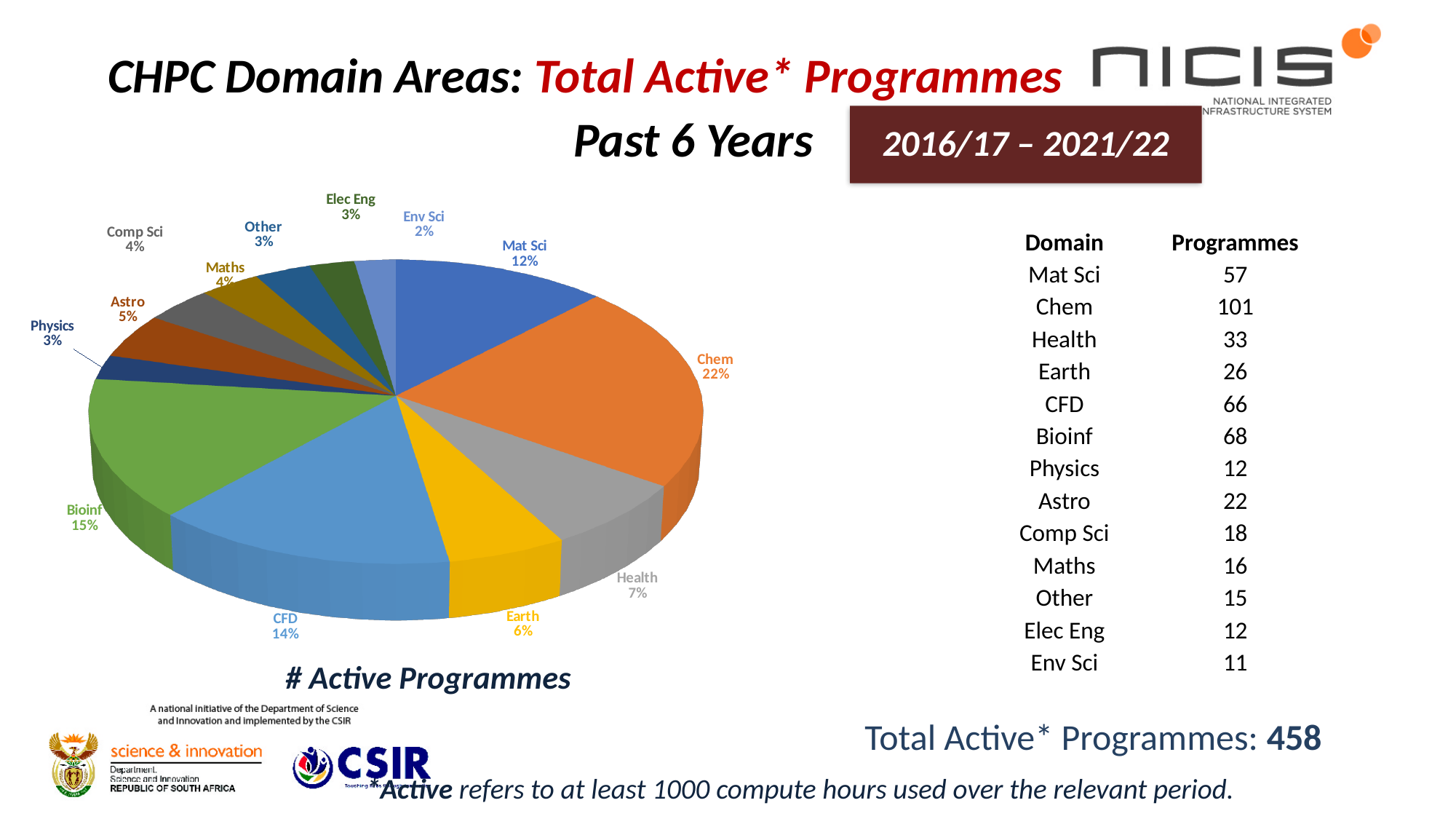

CHPC Domain Areas: Total Active* Programmes
Past 6 Years

2016/17 – 2021/22

[unsupported chart]

| Domain | Programmes |
| --- | --- |
| Mat Sci | 57 |
| Chem | 101 |
| Health | 33 |
| Earth | 26 |
| CFD | 66 |
| Bioinf | 68 |
| Physics | 12 |
| Astro | 22 |
| Comp Sci | 18 |
| Maths | 16 |
| Other | 15 |
| Elec Eng | 12 |
| Env Sci | 11 |
# Active Programmes
Total Active* Programmes: 458
*Active refers to at least 1000 compute hours used over the relevant period.